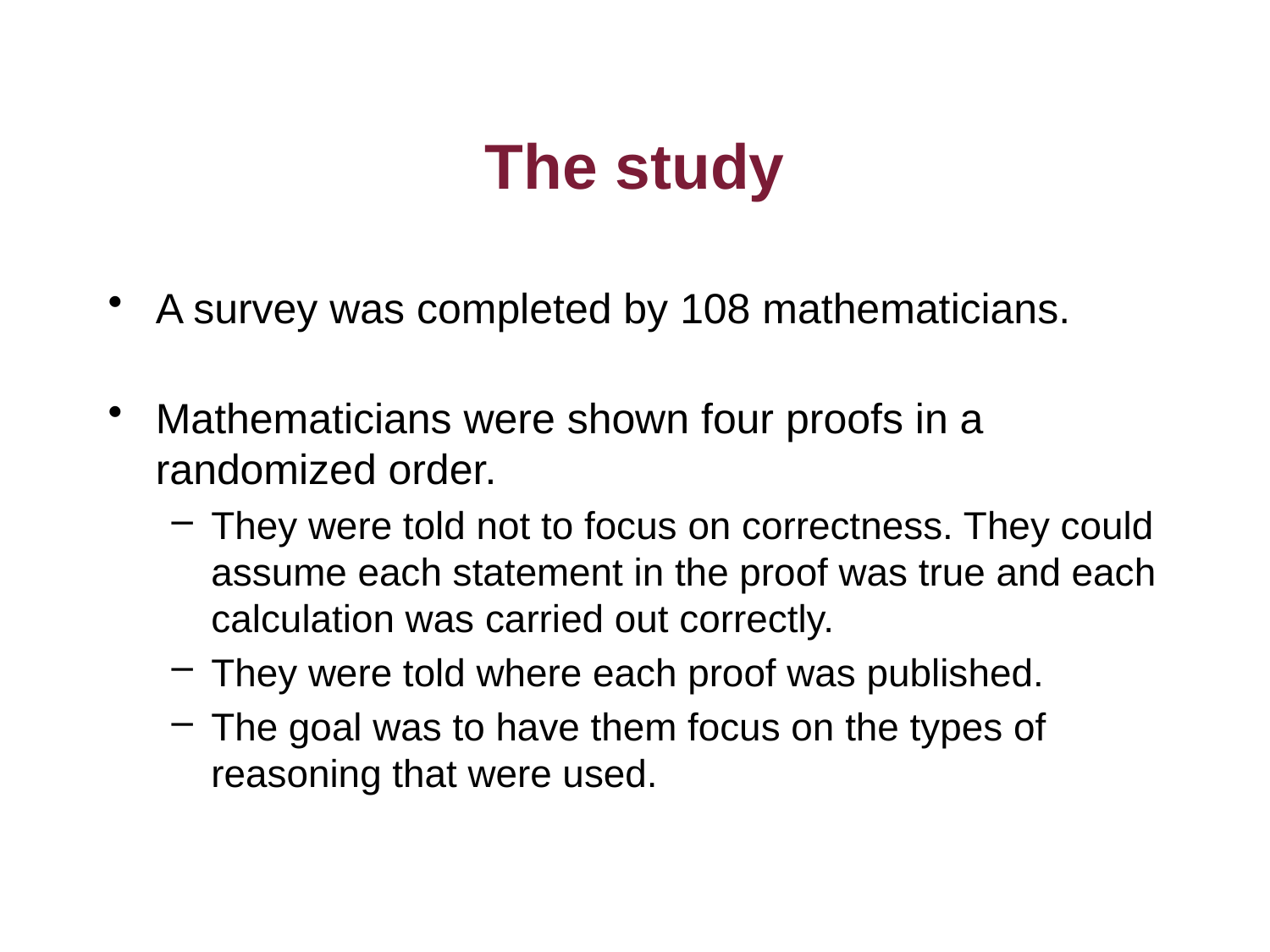

# The study
A survey was completed by 108 mathematicians.
Mathematicians were shown four proofs in a randomized order.
They were told not to focus on correctness. They could assume each statement in the proof was true and each calculation was carried out correctly.
They were told where each proof was published.
The goal was to have them focus on the types of reasoning that were used.